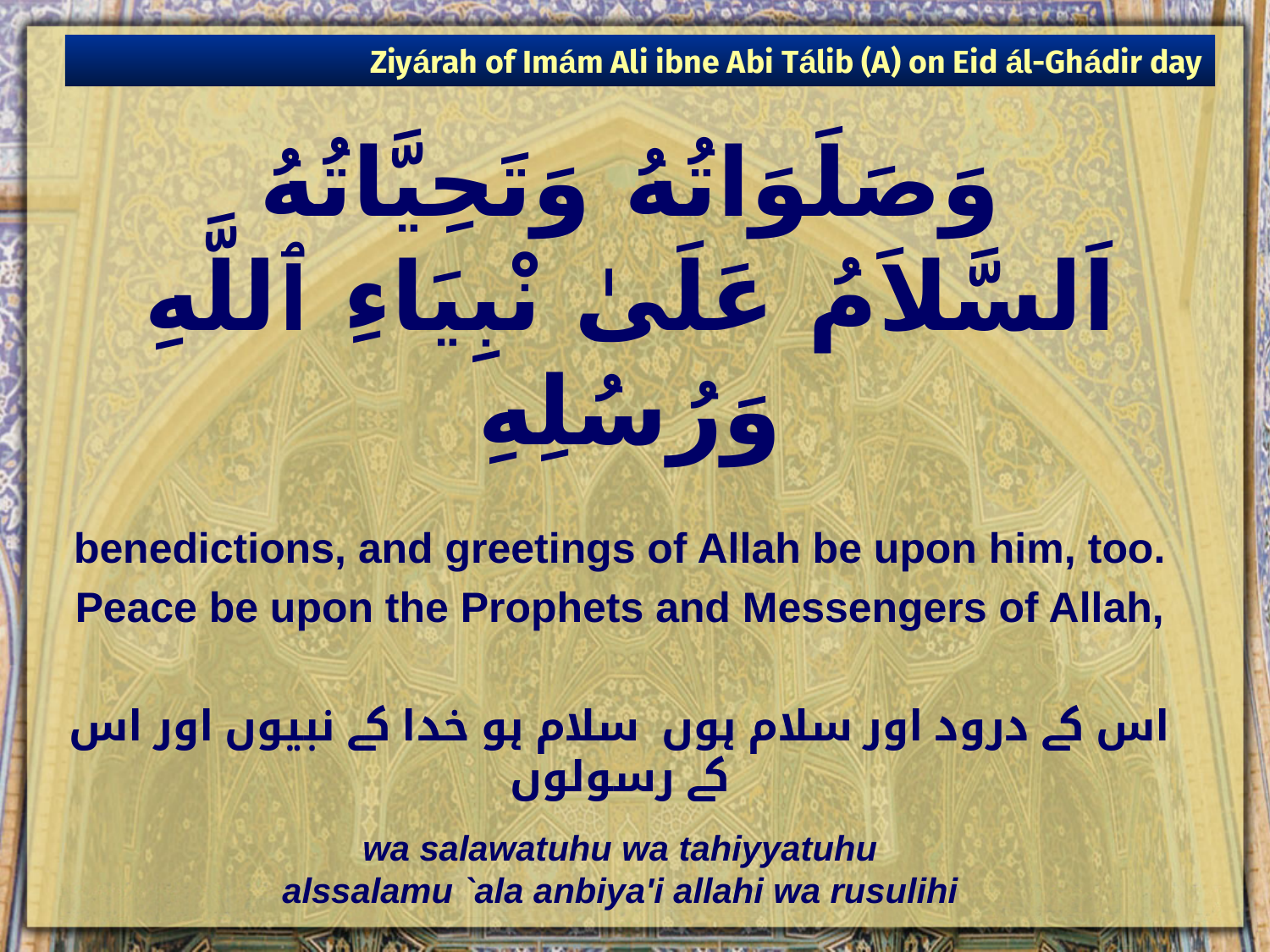

Ziyárah of Imám Ali ibne Abi Tálib (A) on Eid ál-Ghádir day
# وَصَلَوَاتُهُ وَتَحِيَّاتُهُ اَلسَّلاَمُ عَلَىٰ نْبِيَاءِ ٱللَّهِ وَرُسُلِهِ
benedictions, and greetings of Allah be upon him, too.
Peace be upon the Prophets and Messengers of Allah,

اس کے درود اور سلام ہوں  سلام ہو خدا کے نبیوں اور اس کے رسولوں
wa salawatuhu wa tahiyyatuhu
alssalamu `ala anbiya'i allahi wa rusulihi